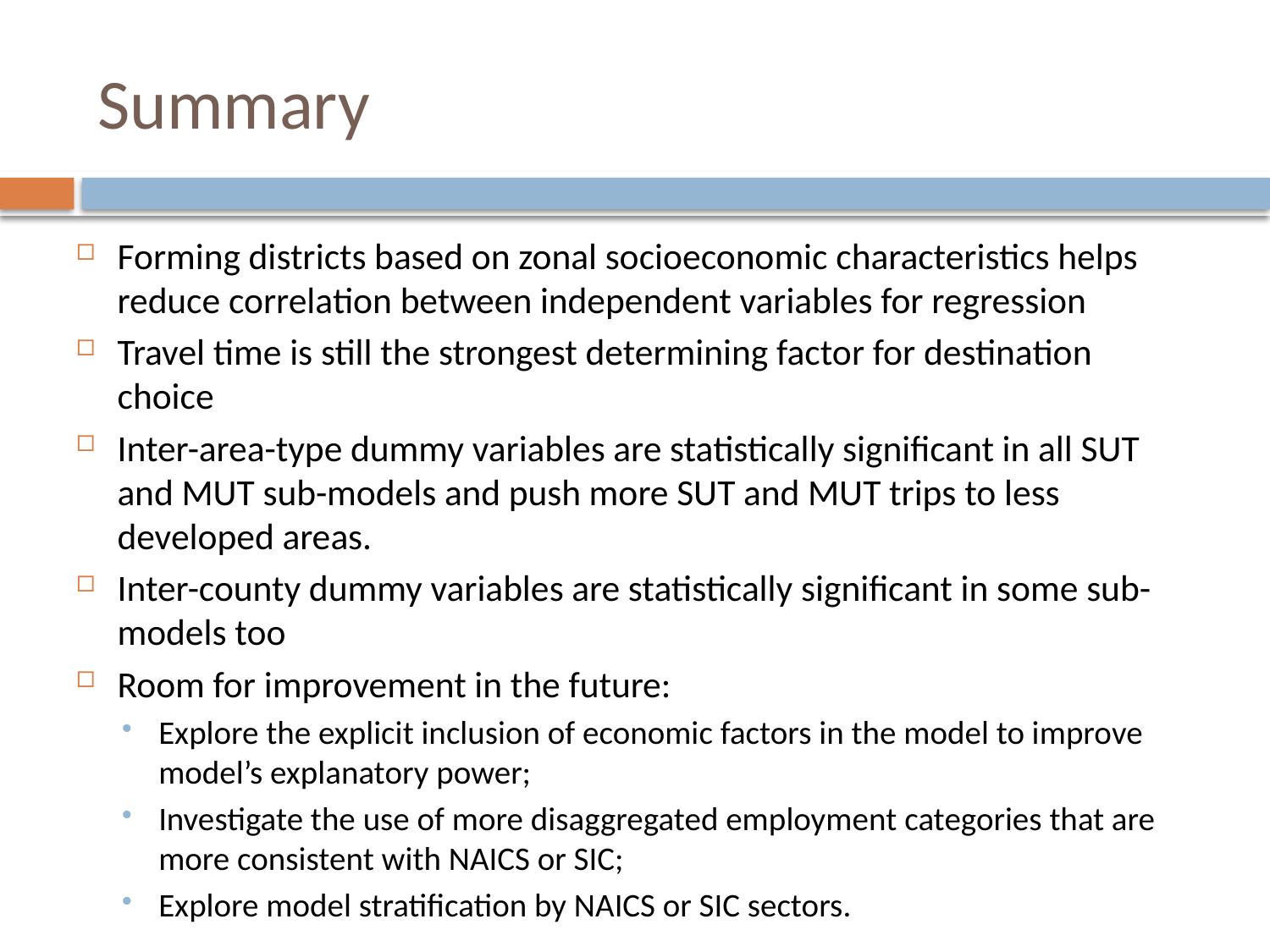

# Summary
Forming districts based on zonal socioeconomic characteristics helps reduce correlation between independent variables for regression
Travel time is still the strongest determining factor for destination choice
Inter-area-type dummy variables are statistically significant in all SUT and MUT sub-models and push more SUT and MUT trips to less developed areas.
Inter-county dummy variables are statistically significant in some sub-models too
Room for improvement in the future:
Explore the explicit inclusion of economic factors in the model to improve model’s explanatory power;
Investigate the use of more disaggregated employment categories that are more consistent with NAICS or SIC;
Explore model stratification by NAICS or SIC sectors.